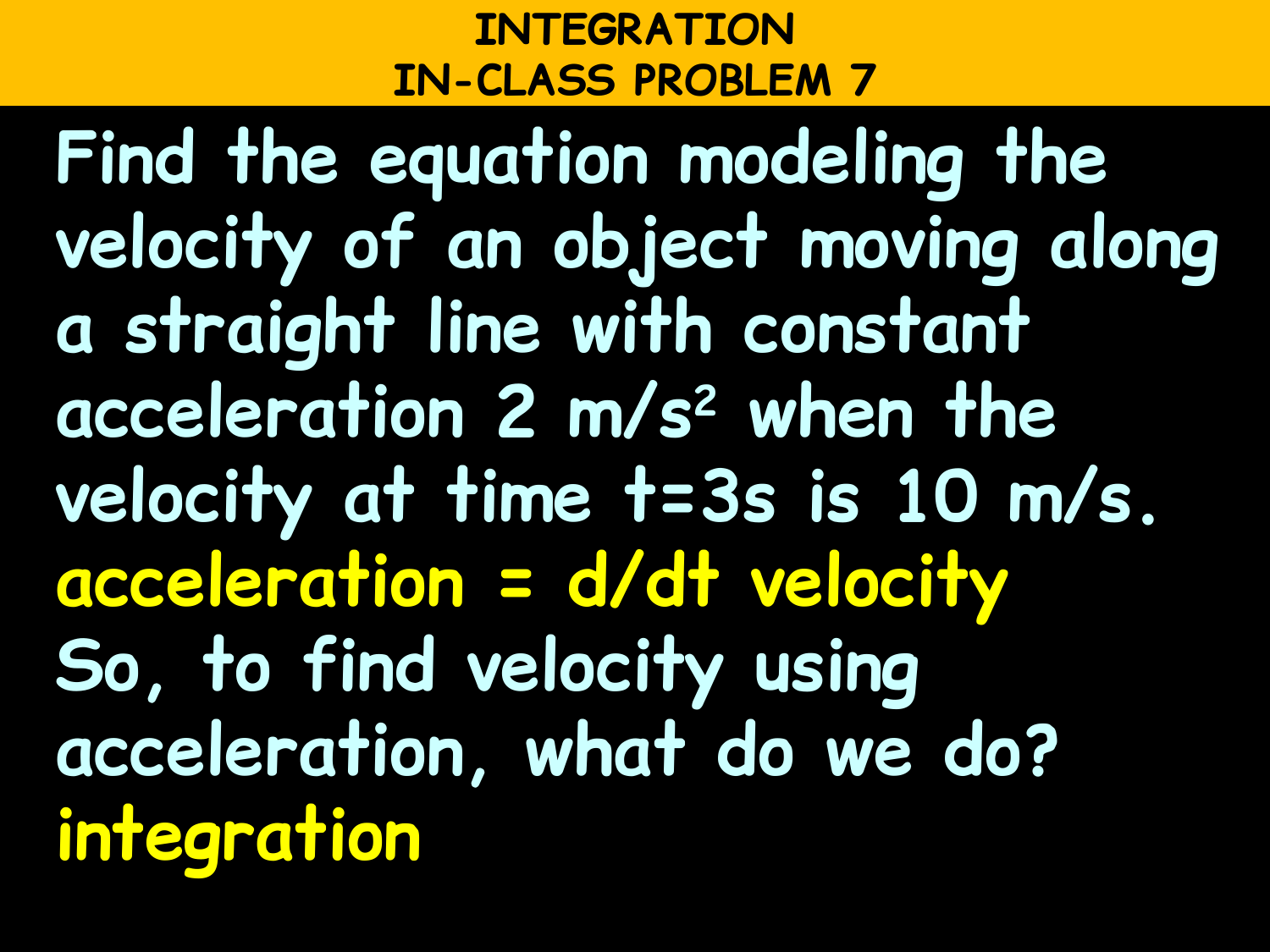

INTEGRATION
IN-CLASS PROBLEM 7
Find the equation modeling the velocity of an object moving along a straight line with constant acceleration 2 m/s2 when the velocity at time t=3s is 10 m/s.
acceleration = d/dt velocity
So, to find velocity using acceleration, what do we do?
integration